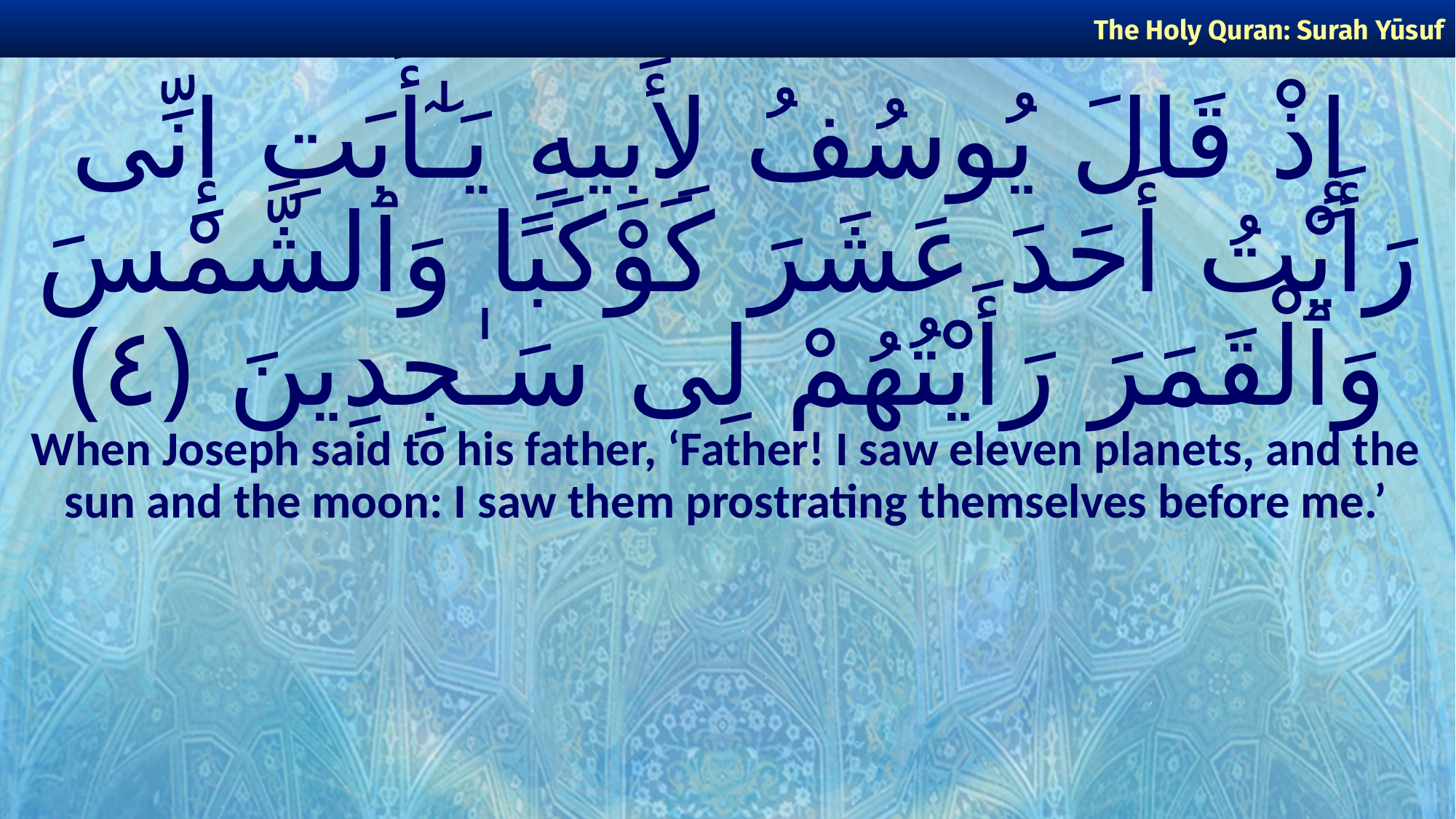

The Holy Quran: Surah Yūsuf
# إِذْ قَالَ يُوسُفُ لِأَبِيهِ يَـٰٓأَبَتِ إِنِّى رَأَيْتُ أَحَدَ عَشَرَ كَوْكَبًا وَٱلشَّمْسَ وَٱلْقَمَرَ رَأَيْتُهُمْ لِى سَـٰجِدِينَ ﴿٤﴾
When Joseph said to his father, ‘Father! I saw eleven planets, and the sun and the moon: I saw them prostrating themselves before me.’